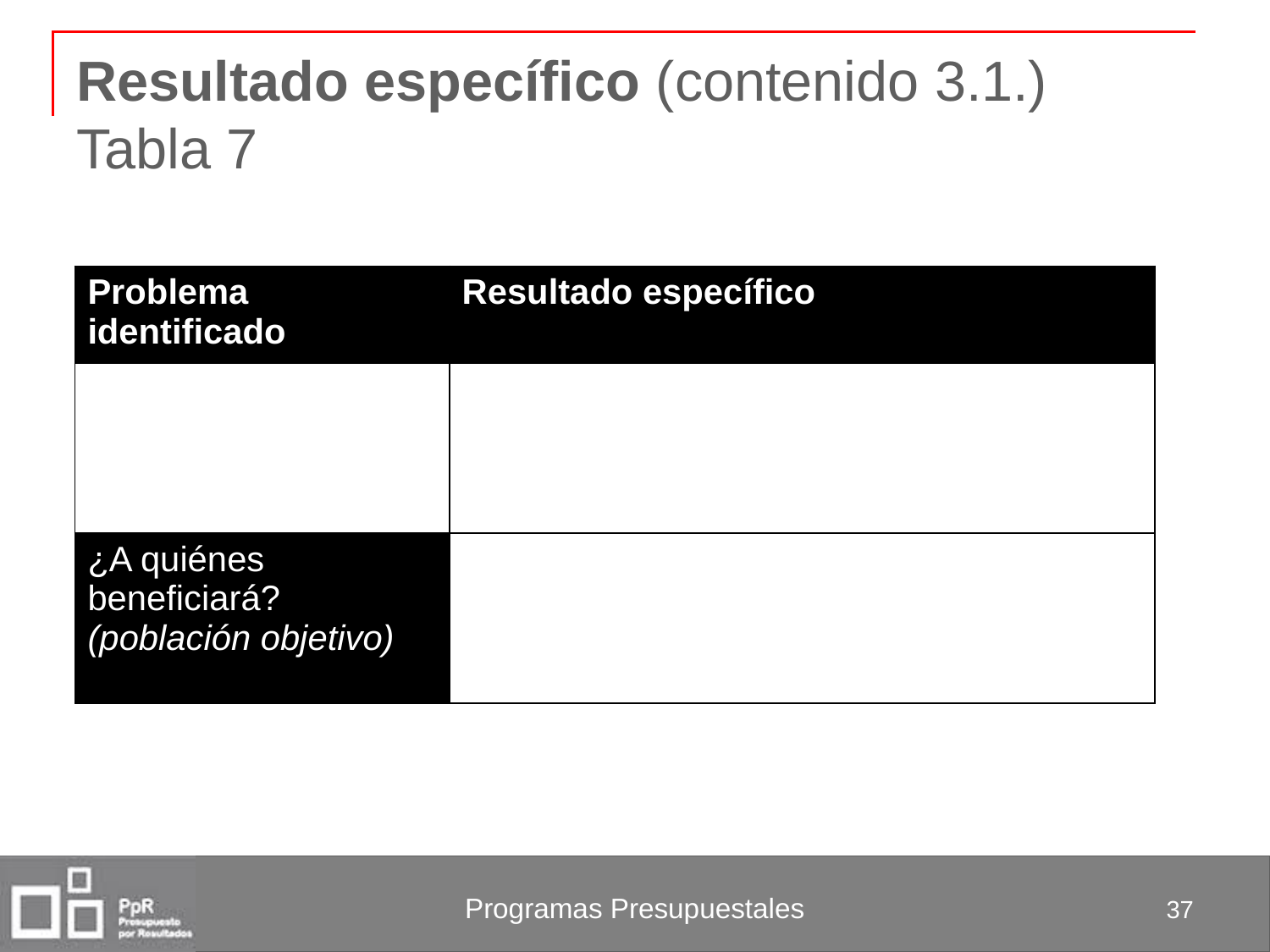

# Resultado específico (contenido 3.1.) Tabla 7
| Problema identificado | Resultado específico |
| --- | --- |
|  |  |
| ¿A quiénes beneficiará? (población objetivo) |  |
37
Programas Presupuestales